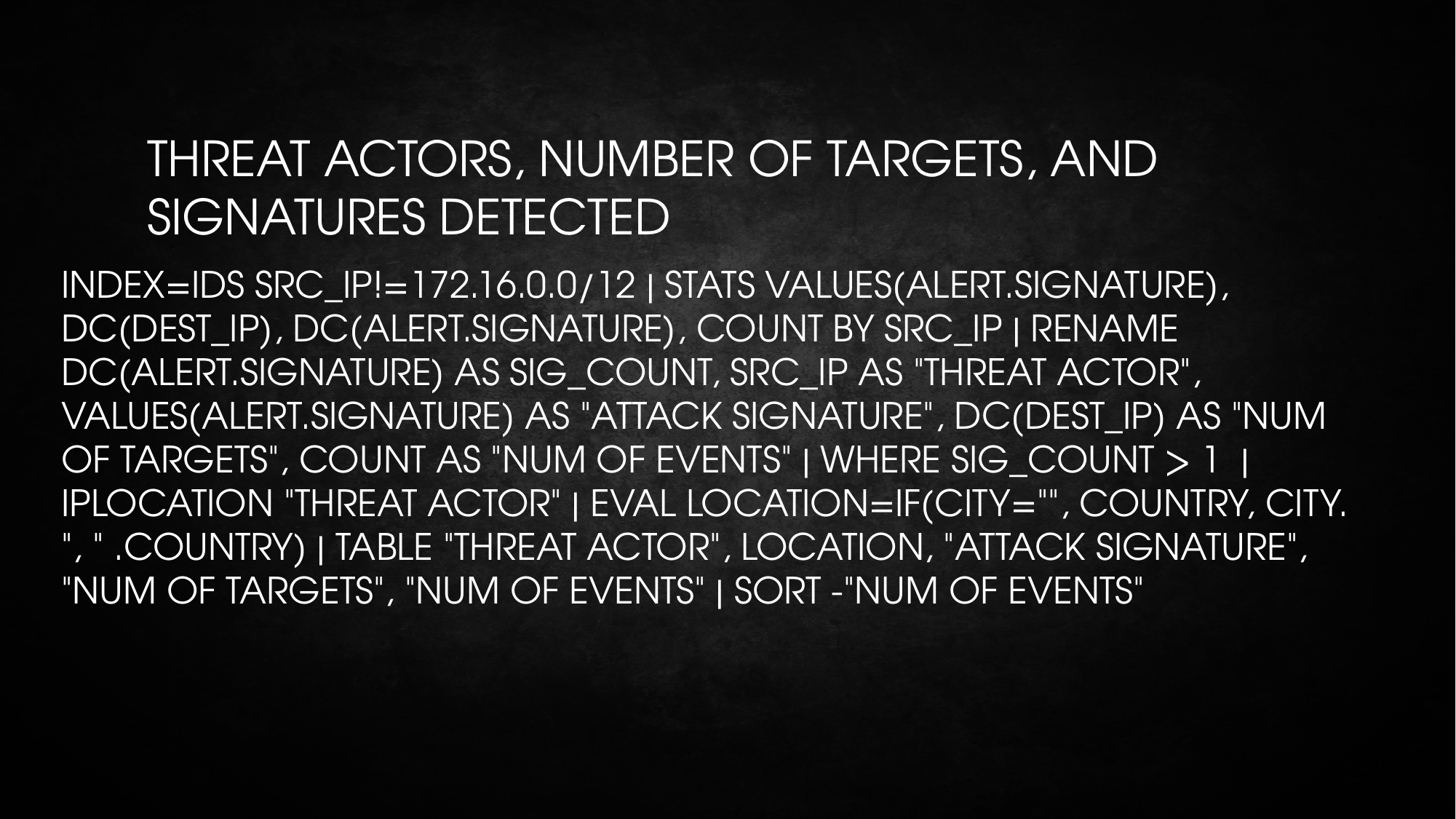

# Threat actors, number of targets, and signatures detected
index=ids src_ip!=172.16.0.0/12 | stats values(alert.signature), dc(dest_ip), dc(alert.signature), count by src_ip | rename dc(alert.signature) AS sig_count, src_ip AS "Threat Actor", values(alert.signature) AS "Attack Signature", dc(dest_ip) AS "Num of Targets", count as "Num of Events" | where sig_count > 1  | iplocation "Threat Actor" | eval Location=if(City="", Country, City. ", " .Country) | table "Threat Actor", Location, "Attack Signature", "Num of Targets", "Num of Events" | sort -"Num of Events"